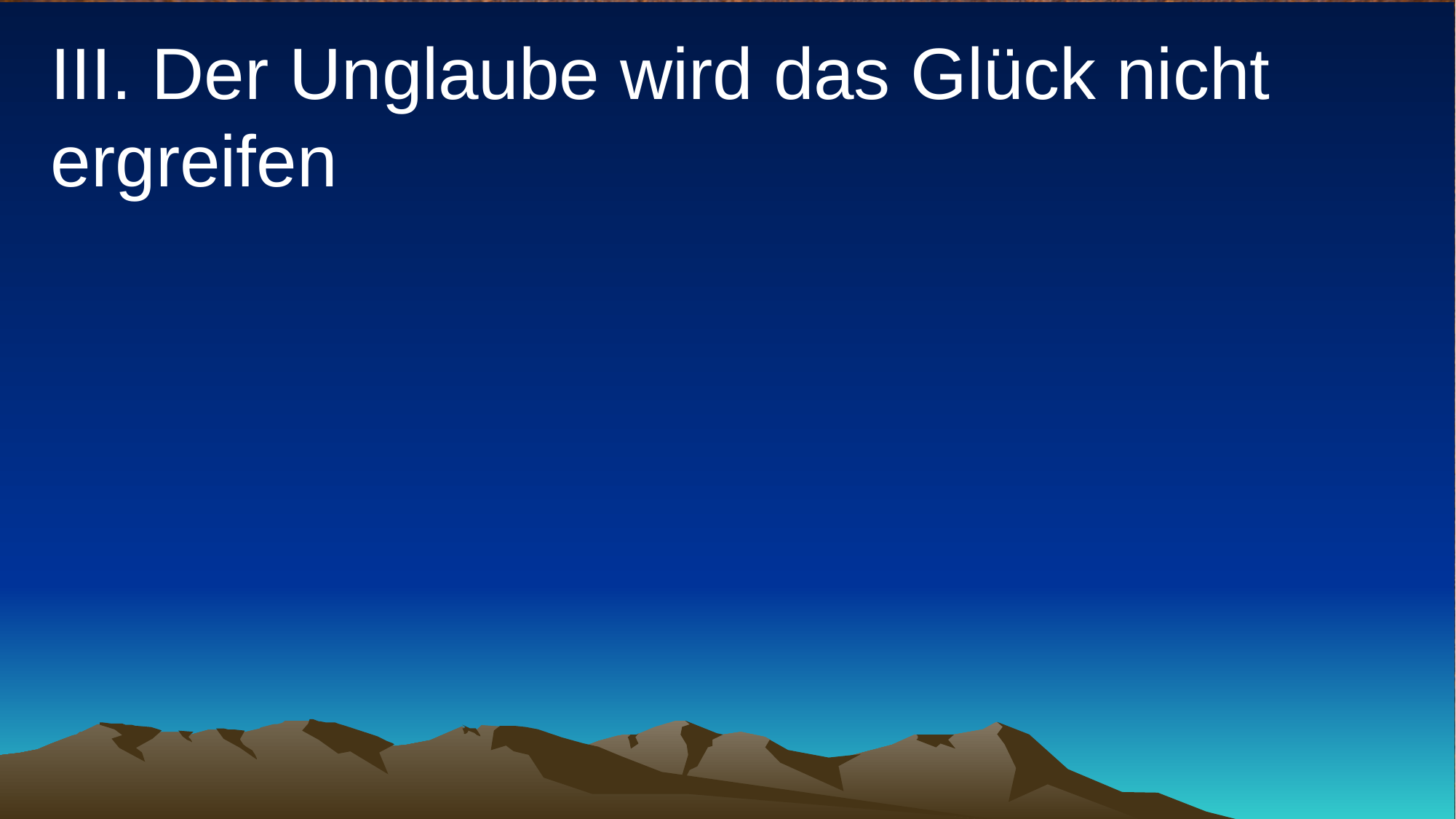

# III. Der Unglaube wird das Glück nicht ergreifen